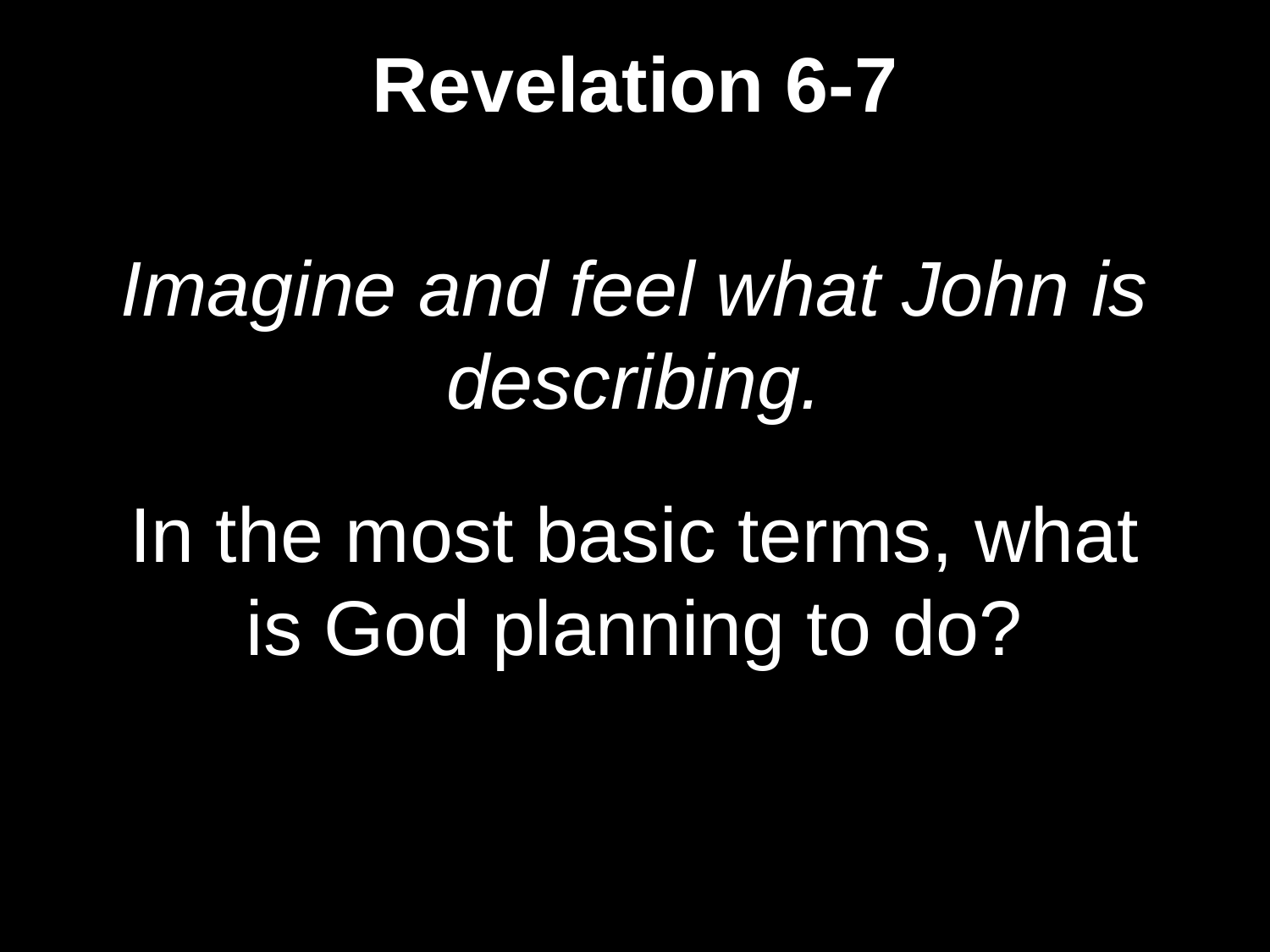

# Revelation 6-7
Imagine and feel what John is describing.
In the most basic terms, what is God planning to do?